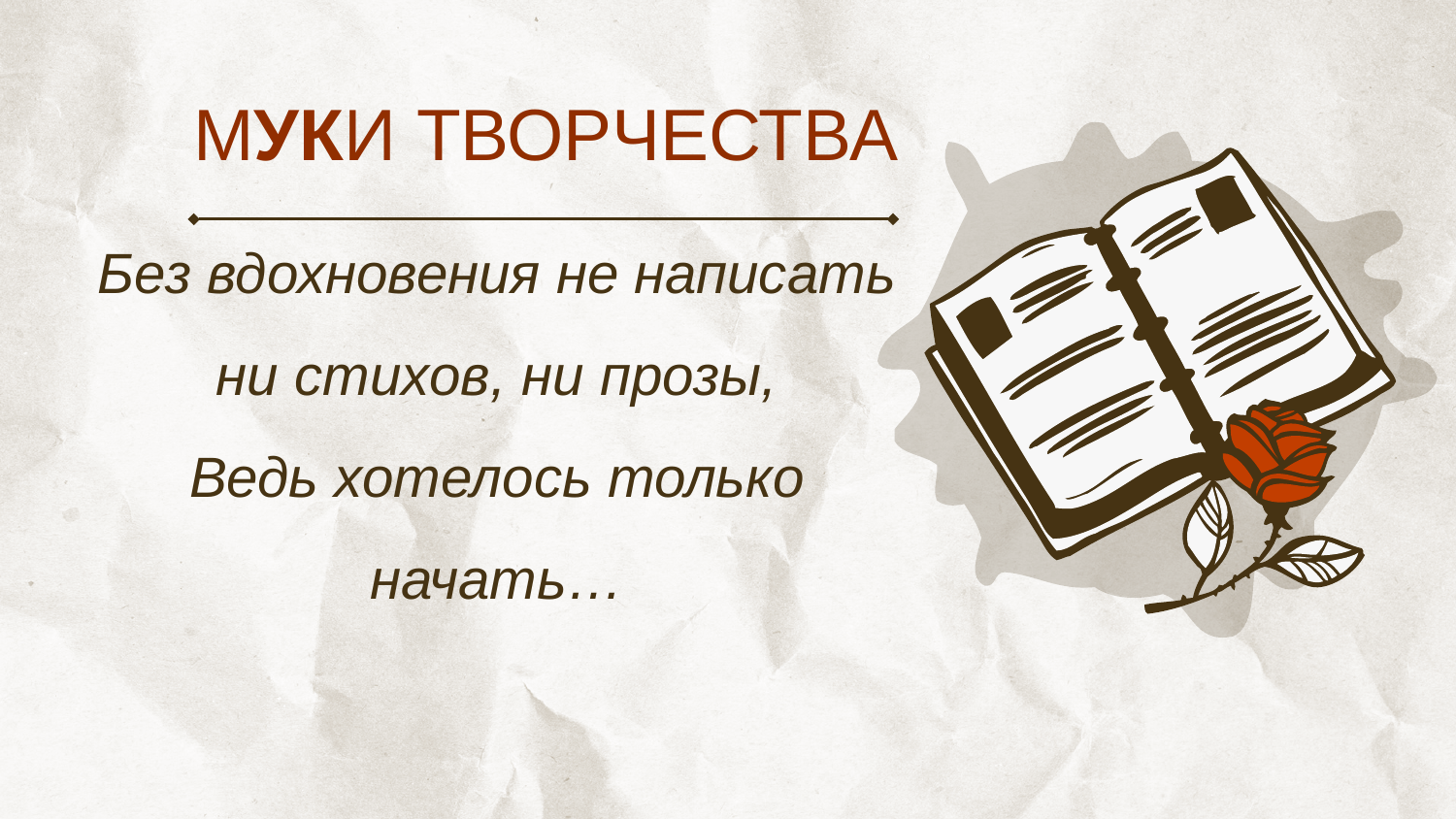

# МУКИ ТВОРЧЕСТВА

Без вдохновения не написать
ни стихов, ни прозы,
Ведь хотелось только начать…